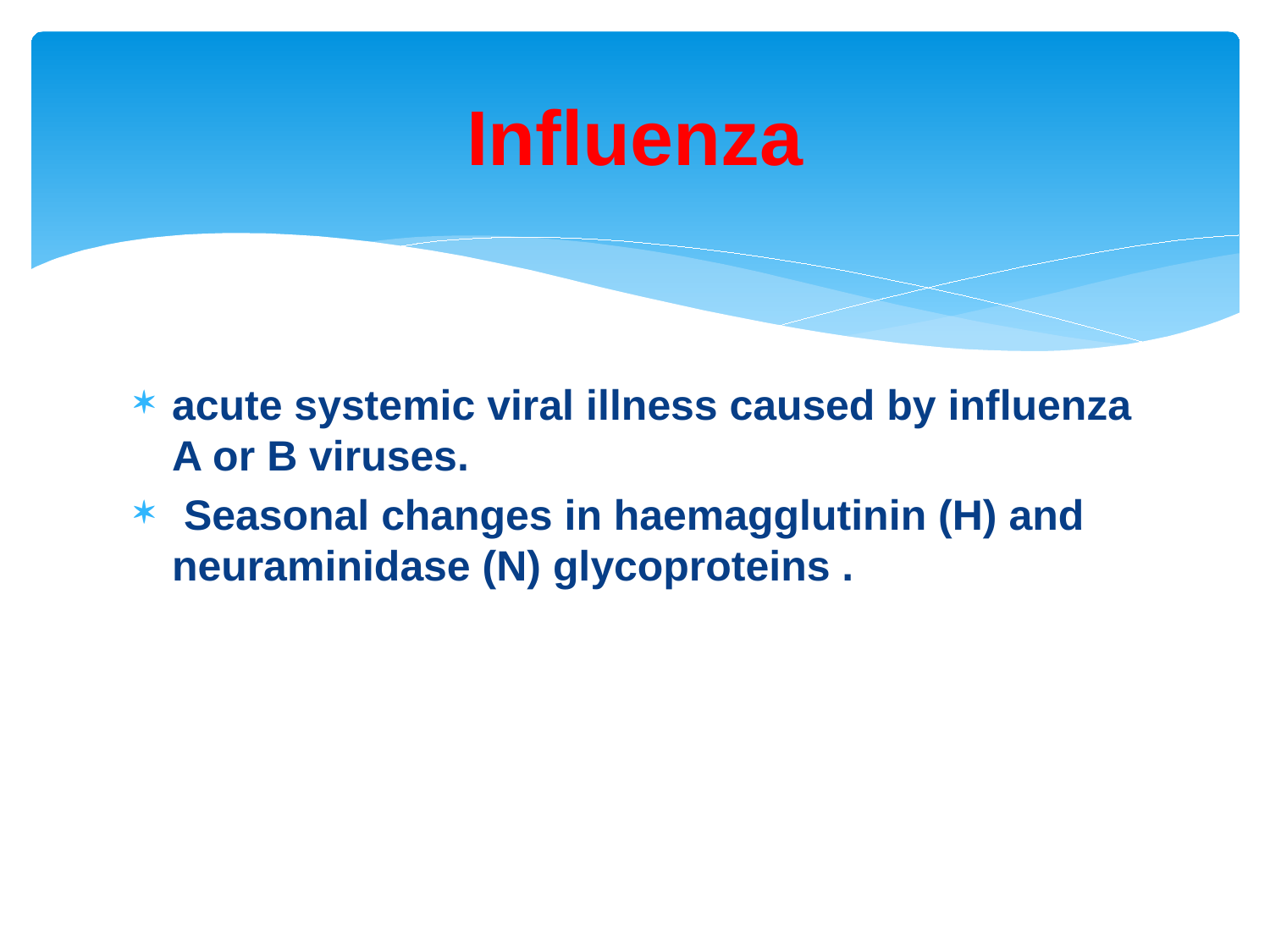

# Influenza
acute systemic viral illness caused by influenza A or B viruses.
 Seasonal changes in haemagglutinin (H) and neuraminidase (N) glycoproteins .